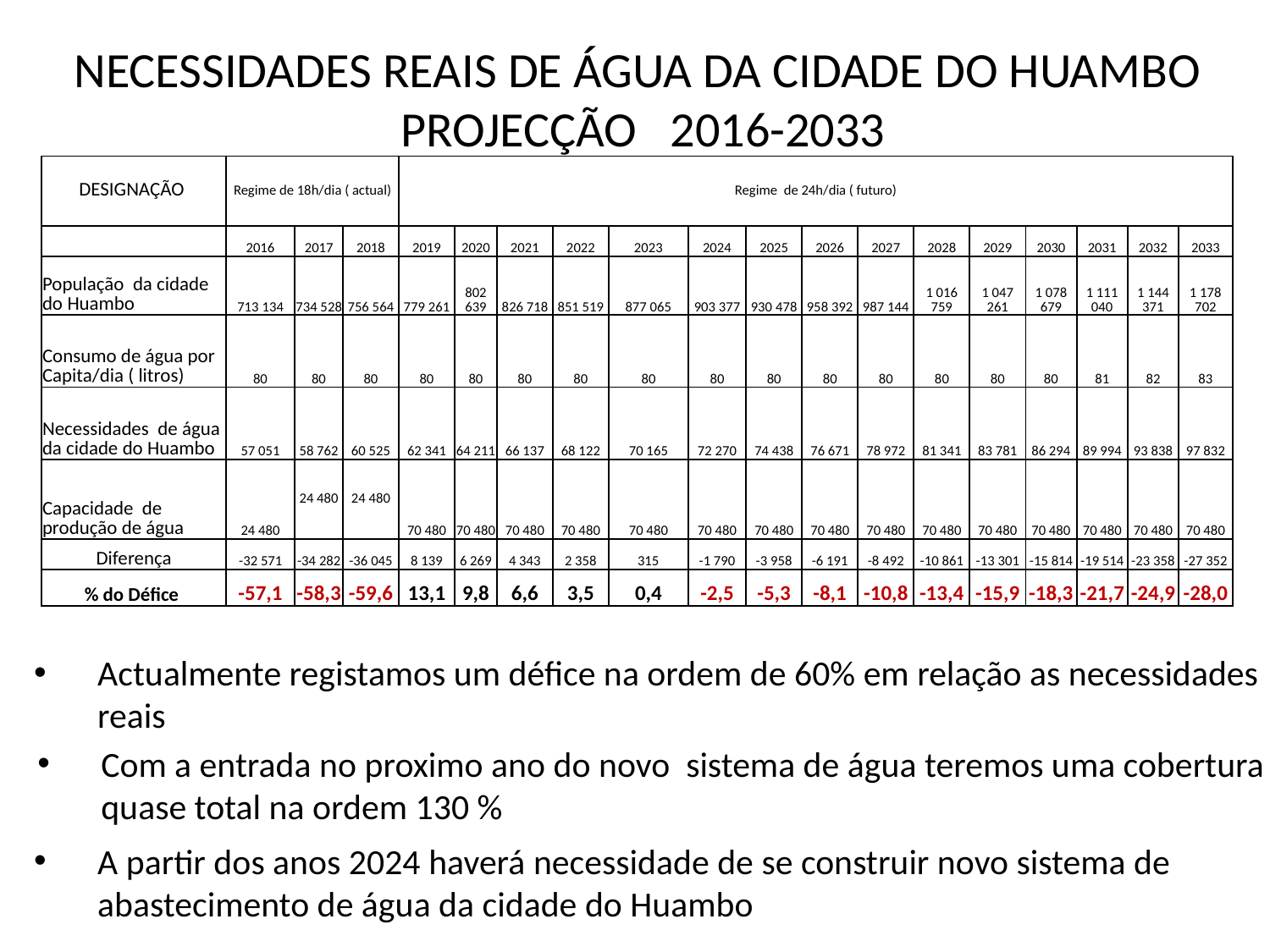

# NECESSIDADES REAIS DE ÁGUA DA CIDADE DO HUAMBO PROJECÇÃO   2016-2033
| DESIGNAÇÃO | Regime de 18h/dia ( actual) |  |  | Regime de 24h/dia ( futuro) |  |  |  |  |  |  |  |  |  |  |  |  |  |  |
| --- | --- | --- | --- | --- | --- | --- | --- | --- | --- | --- | --- | --- | --- | --- | --- | --- | --- | --- |
|  | 2016 | 2017 | 2018 | 2019 | 2020 | 2021 | 2022 | 2023 | 2024 | 2025 | 2026 | 2027 | 2028 | 2029 | 2030 | 2031 | 2032 | 2033 |
| População da cidade do Huambo | 713 134 | 734 528 | 756 564 | 779 261 | 802 639 | 826 718 | 851 519 | 877 065 | 903 377 | 930 478 | 958 392 | 987 144 | 1 016 759 | 1 047 261 | 1 078 679 | 1 111 040 | 1 144 371 | 1 178 702 |
| Consumo de água por Capita/dia ( litros) | 80 | 80 | 80 | 80 | 80 | 80 | 80 | 80 | 80 | 80 | 80 | 80 | 80 | 80 | 80 | 81 | 82 | 83 |
| Necessidades de água da cidade do Huambo | 57 051 | 58 762 | 60 525 | 62 341 | 64 211 | 66 137 | 68 122 | 70 165 | 72 270 | 74 438 | 76 671 | 78 972 | 81 341 | 83 781 | 86 294 | 89 994 | 93 838 | 97 832 |
| Capacidade de produção de água | 24 480 | 24 480 | 24 480 | 70 480 | 70 480 | 70 480 | 70 480 | 70 480 | 70 480 | 70 480 | 70 480 | 70 480 | 70 480 | 70 480 | 70 480 | 70 480 | 70 480 | 70 480 |
| Diferença | -32 571 | -34 282 | -36 045 | 8 139 | 6 269 | 4 343 | 2 358 | 315 | -1 790 | -3 958 | -6 191 | -8 492 | -10 861 | -13 301 | -15 814 | -19 514 | -23 358 | -27 352 |
| % do Défice | -57,1 | -58,3 | -59,6 | 13,1 | 9,8 | 6,6 | 3,5 | 0,4 | -2,5 | -5,3 | -8,1 | -10,8 | -13,4 | -15,9 | -18,3 | -21,7 | -24,9 | -28,0 |
Actualmente registamos um défice na ordem de 60% em relação as necessidades reais
Com a entrada no proximo ano do novo  sistema de água teremos uma cobertura quase total na ordem 130 %
A partir dos anos 2024 haverá necessidade de se construir novo sistema de abastecimento de água da cidade do Huambo